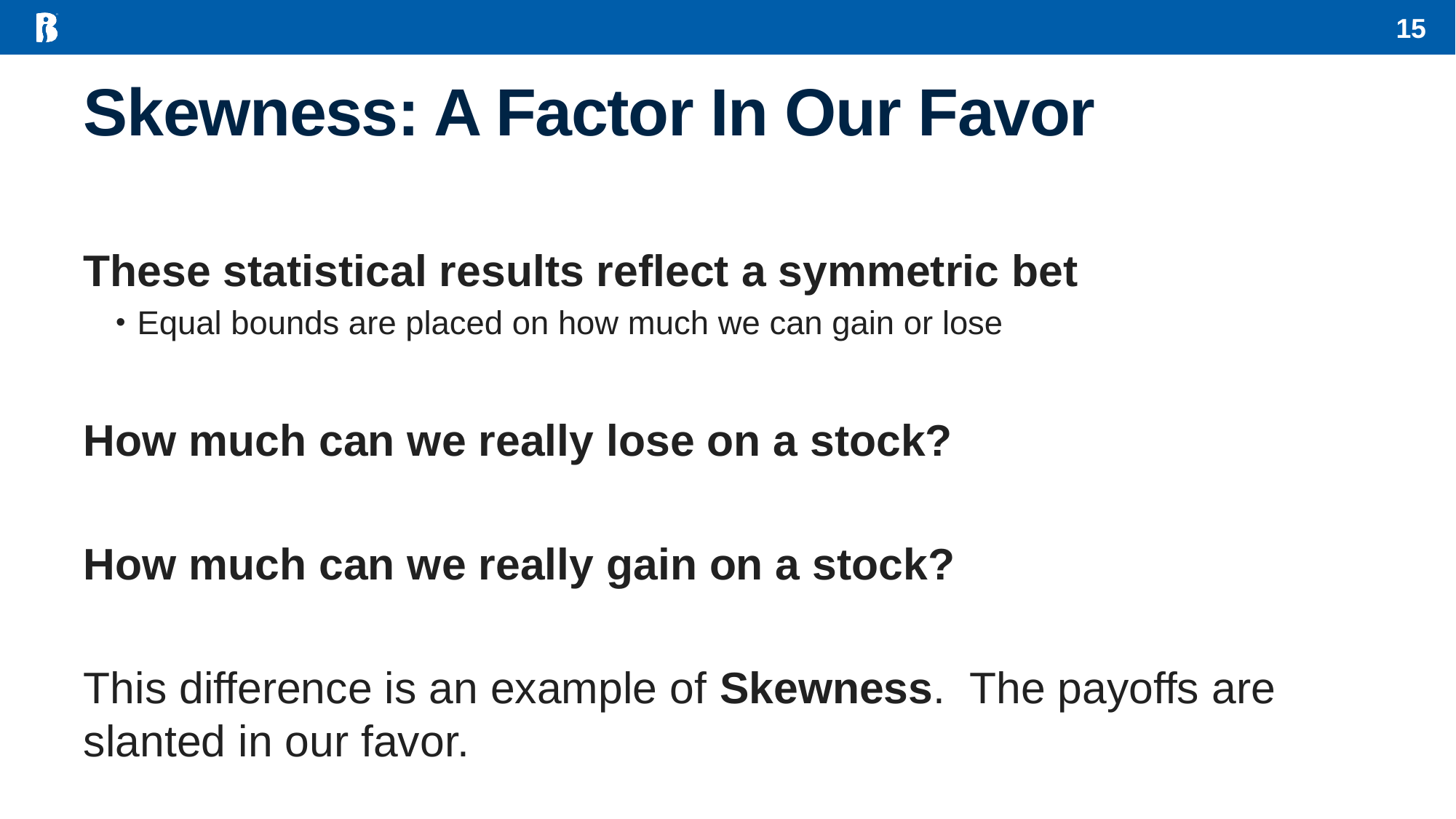

15
# Skewness: A Factor In Our Favor
These statistical results reflect a symmetric bet
Equal bounds are placed on how much we can gain or lose

How much can we really lose on a stock?

How much can we really gain on a stock?

This difference is an example of Skewness.  The payoffs are slanted in our favor.